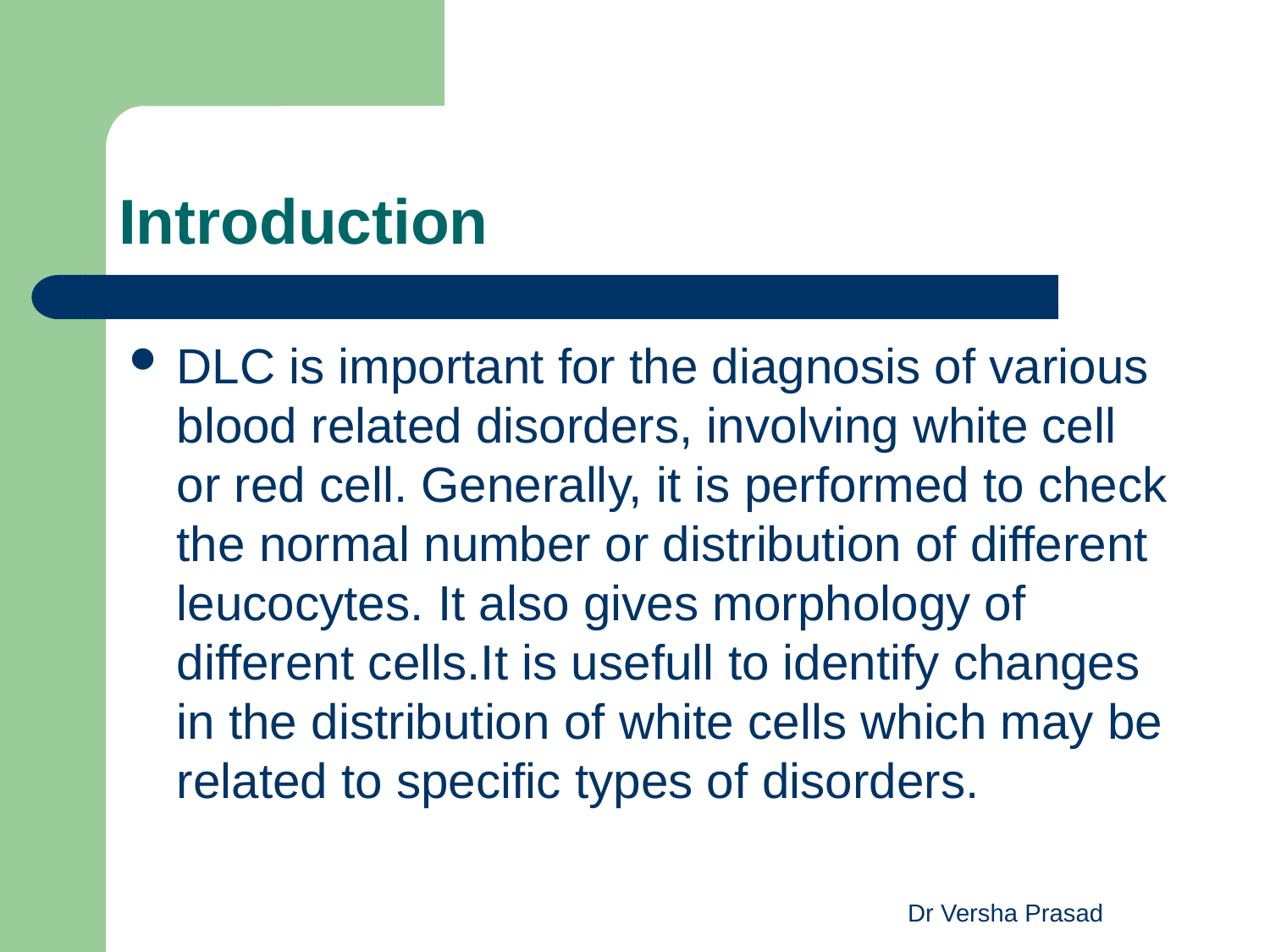

# Introduction
DLC is important for the diagnosis of various blood related disorders, involving white cell or red cell. Generally, it is performed to check the normal number or distribution of different leucocytes. It also gives morphology of different cells.It is usefull to identify changes in the distribution of white cells which may be related to specific types of disorders.
Dr Versha Prasad